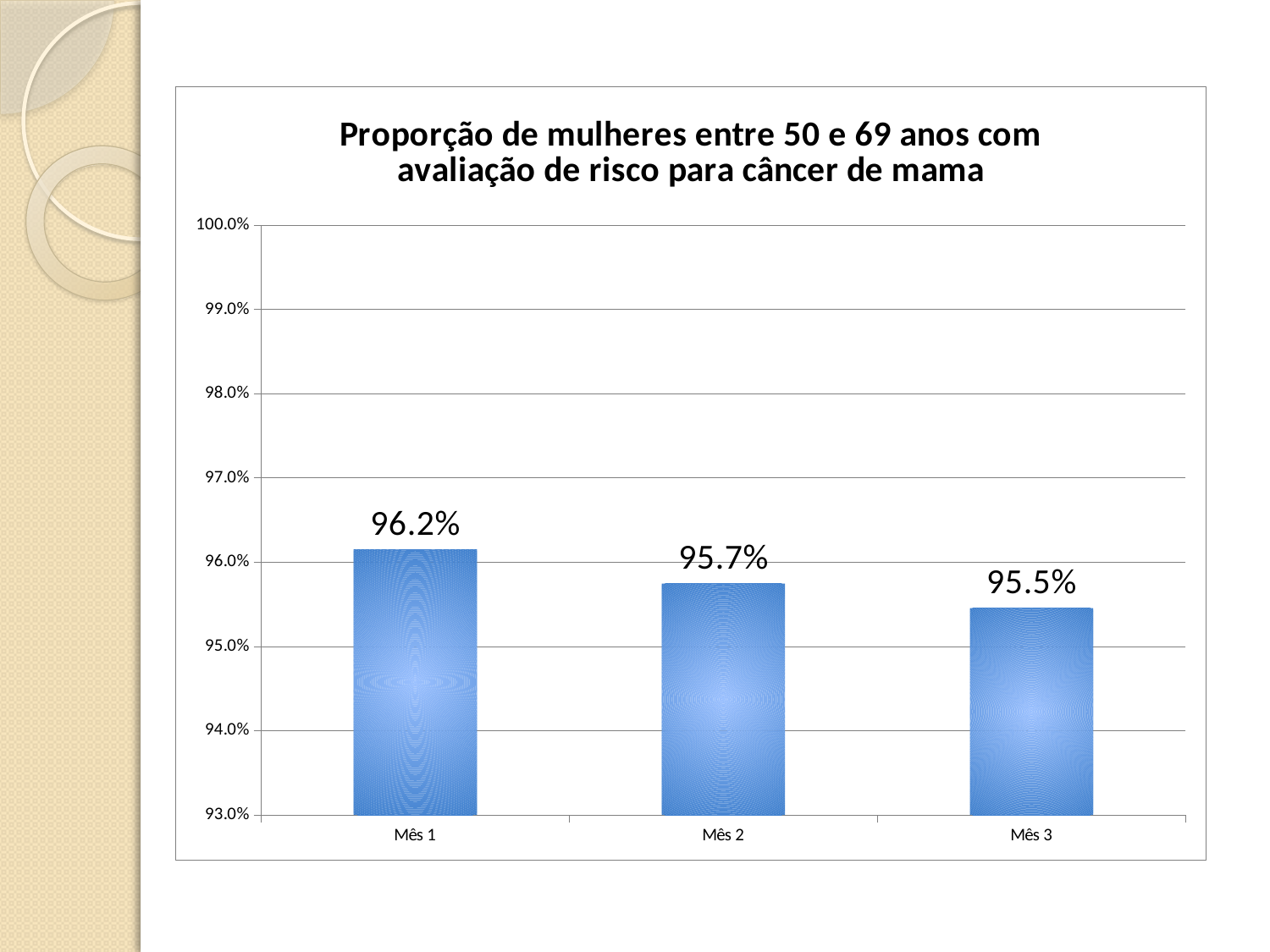

#

### Chart: Proporção de mulheres entre 50 e 69 anos com avaliação de risco para câncer de mama

| Category | Proporção de mulheres entre 50 e 69 anos com avaliação de risco para câncer de mama |
|---|---|
| Mês 1 | 0.9615384615384617 |
| Mês 2 | 0.9574468085106383 |
| Mês 3 | 0.9545454545454596 |